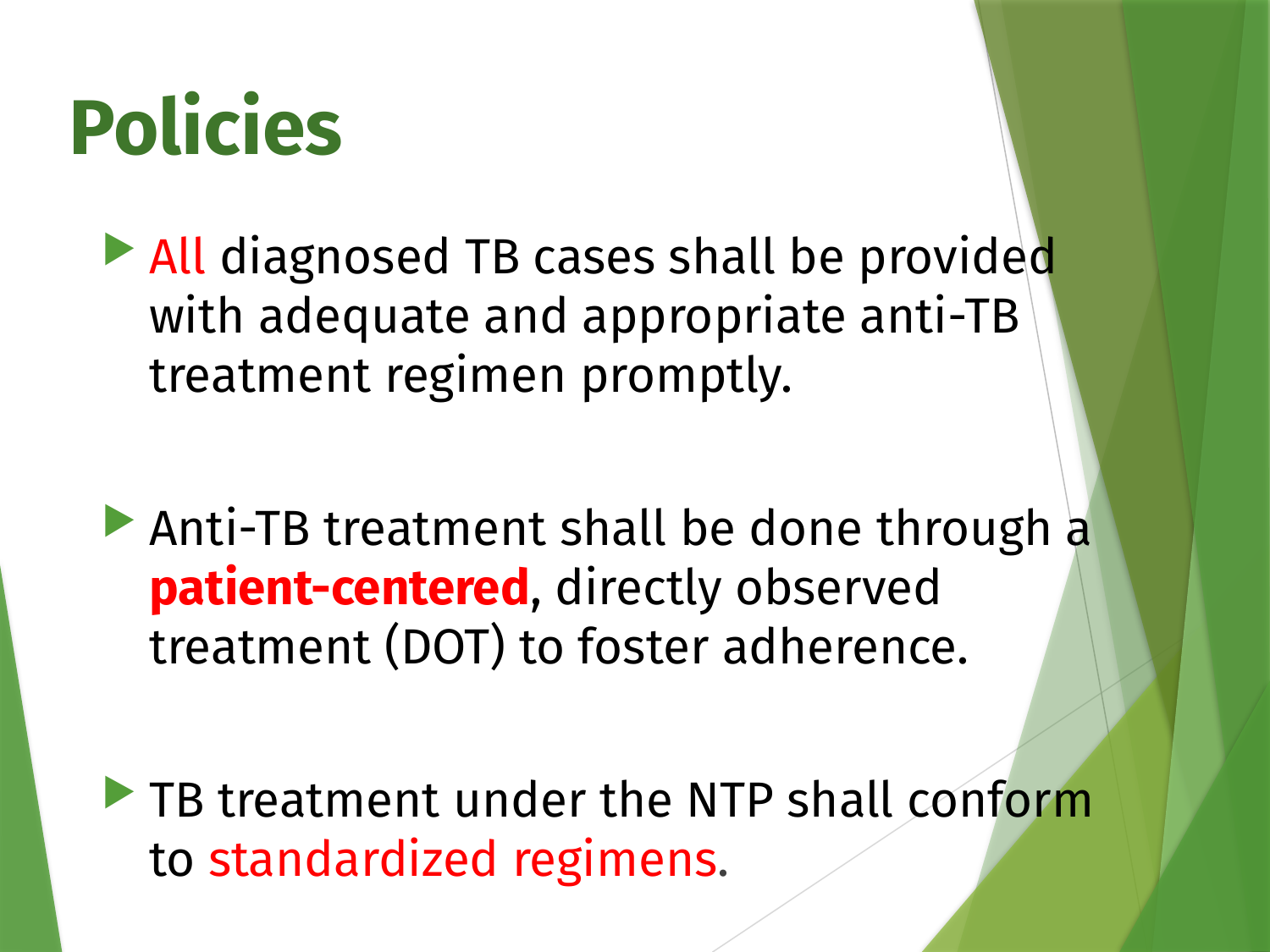

# Policies
All diagnosed TB cases shall be provided with adequate and appropriate anti-TB treatment regimen promptly.

Anti-TB treatment shall be done through a patient-centered, directly observed treatment (DOT) to foster adherence.

TB treatment under the NTP shall conform to standardized regimens.